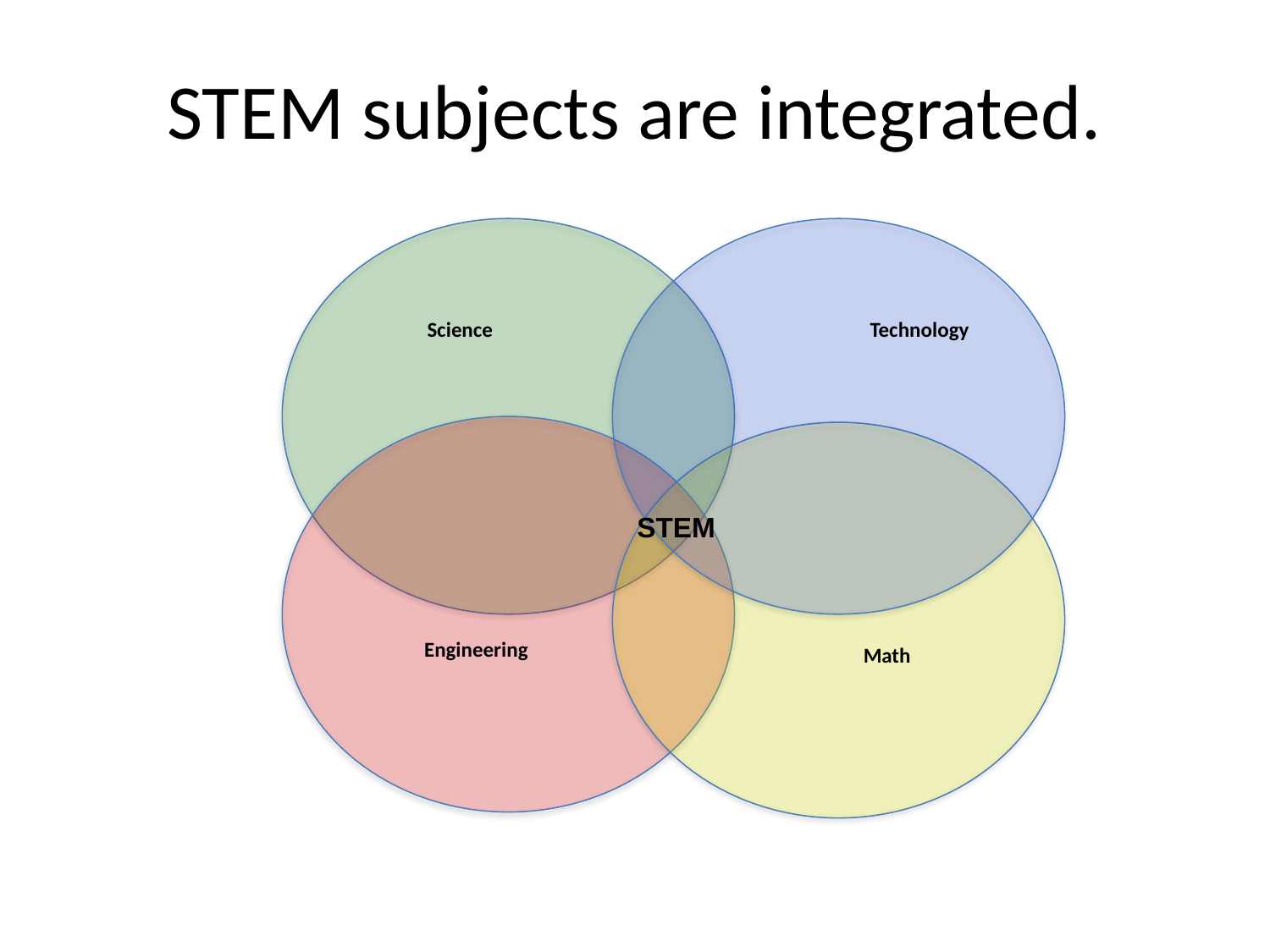

# STEM subjects are integrated.

Science

Technology

Engineering

Math
STEM